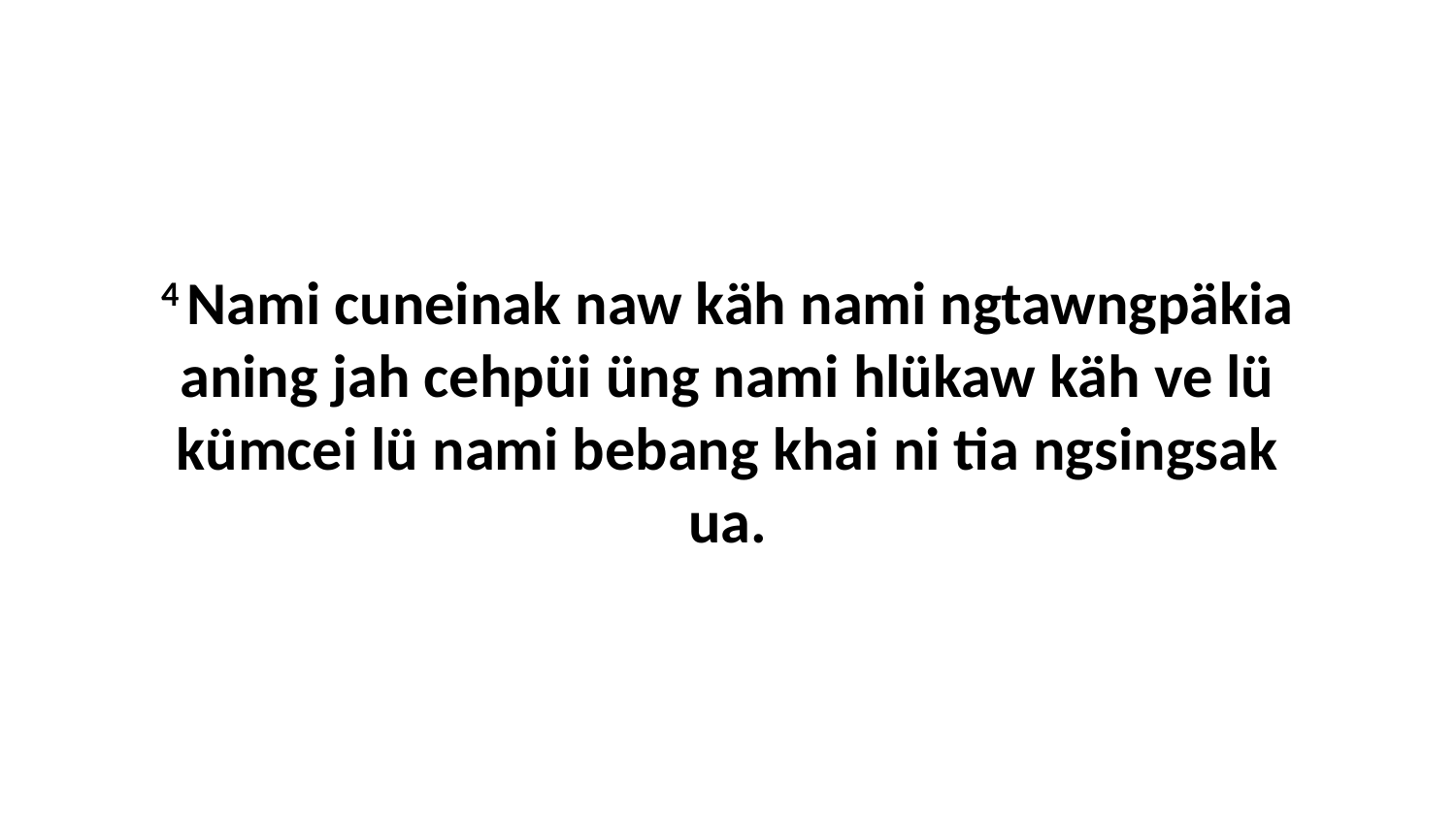

4 Nami cuneinak naw käh nami ngtawngpäkia aning jah cehpüi üng nami hlükaw käh ve lü kümcei lü nami bebang khai ni tia ngsingsak ua.